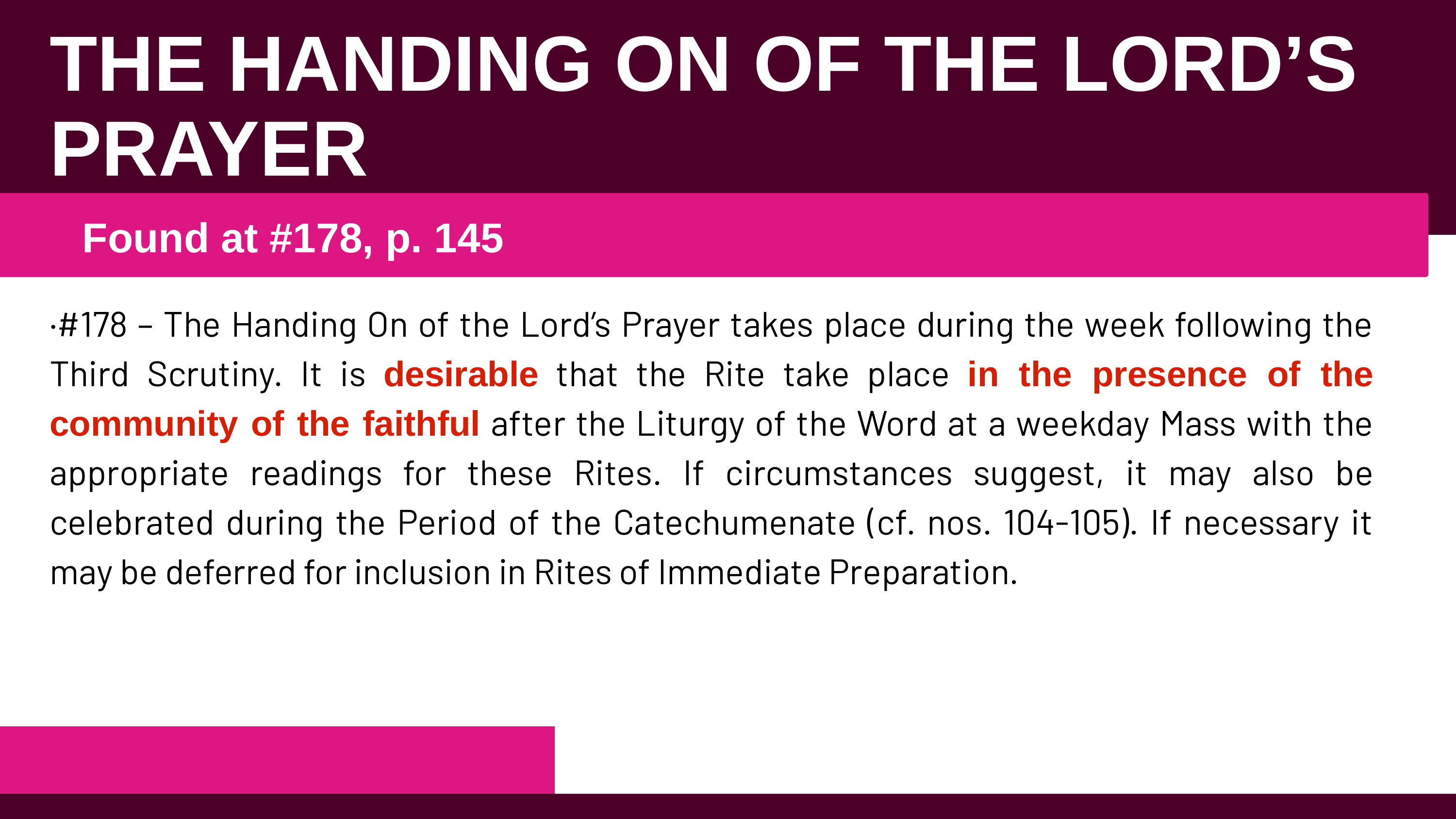

THE HANDING ON OF THE LORD’S PRAYER

Found at #178, p. 145

·#178 – The Handing On of the Lord’s Prayer takes place during the week following the Third Scrutiny. It is desirable that the Rite take place in the presence of the community of the faithful after the Liturgy of the Word at a weekday Mass with the appropriate readings for these Rites. If circumstances suggest, it may also be celebrated during the Period of the Catechumenate (cf. nos. 104-105). If necessary it may be deferred for inclusion in Rites of Immediate Preparation.